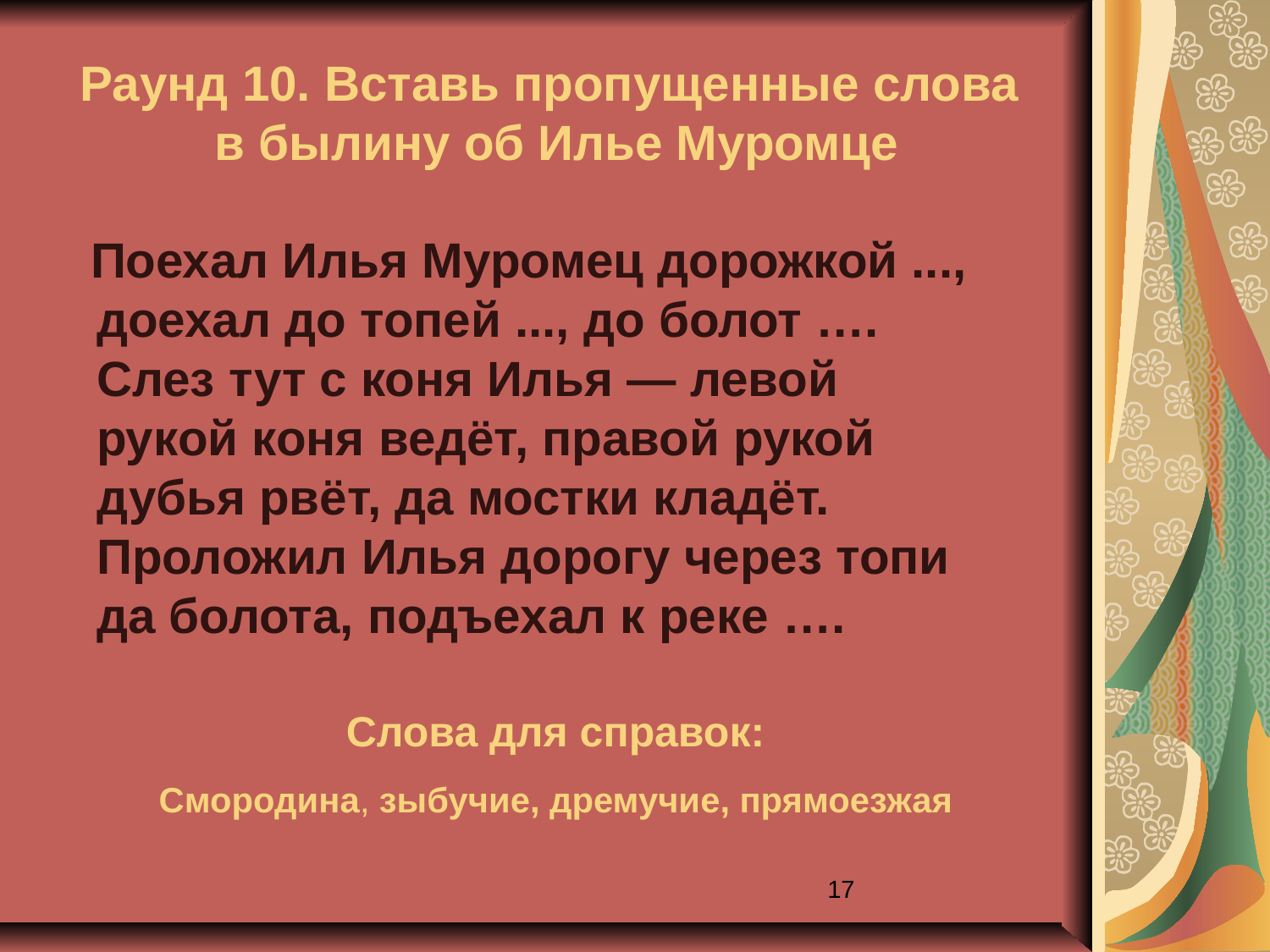

Раунд 10. Вставь пропущенные слова
 в былину об Илье Муромце
   Поехал Илья Муромец дорожкой ..., доехал до топей ..., до болот …. Слез тут с коня Илья — левой рукой коня ведёт, правой рукой дубья рвёт, да мостки кладёт. Проложил Илья дорогу через топи да болота, подъехал к реке ….

Слова для справок:
Смородина, зыбучие, дремучие, прямоезжая
17